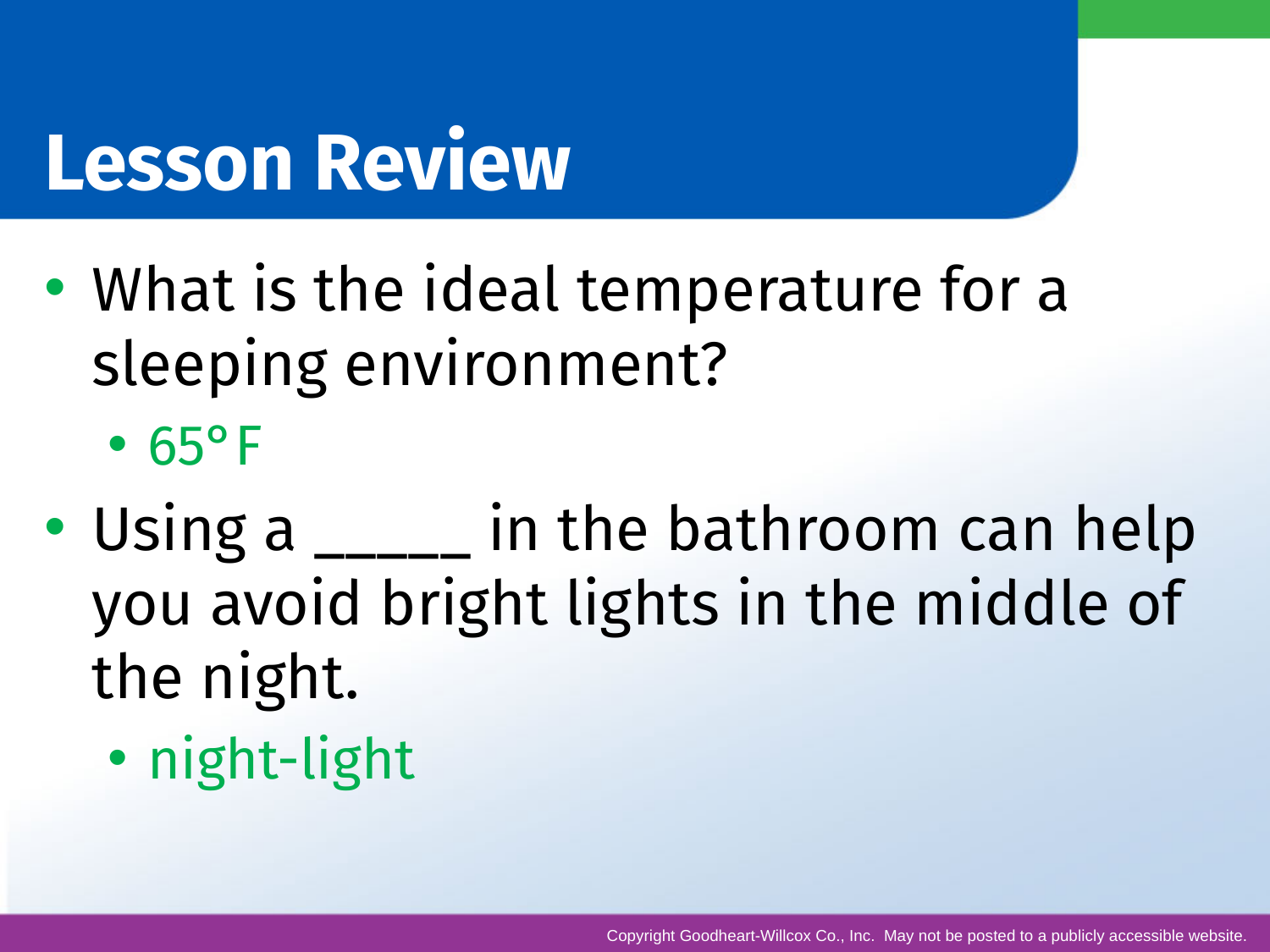

# Lesson Review
What is the ideal temperature for a sleeping environment?
65°F
Using a _____ in the bathroom can help you avoid bright lights in the middle of the night.
night-light